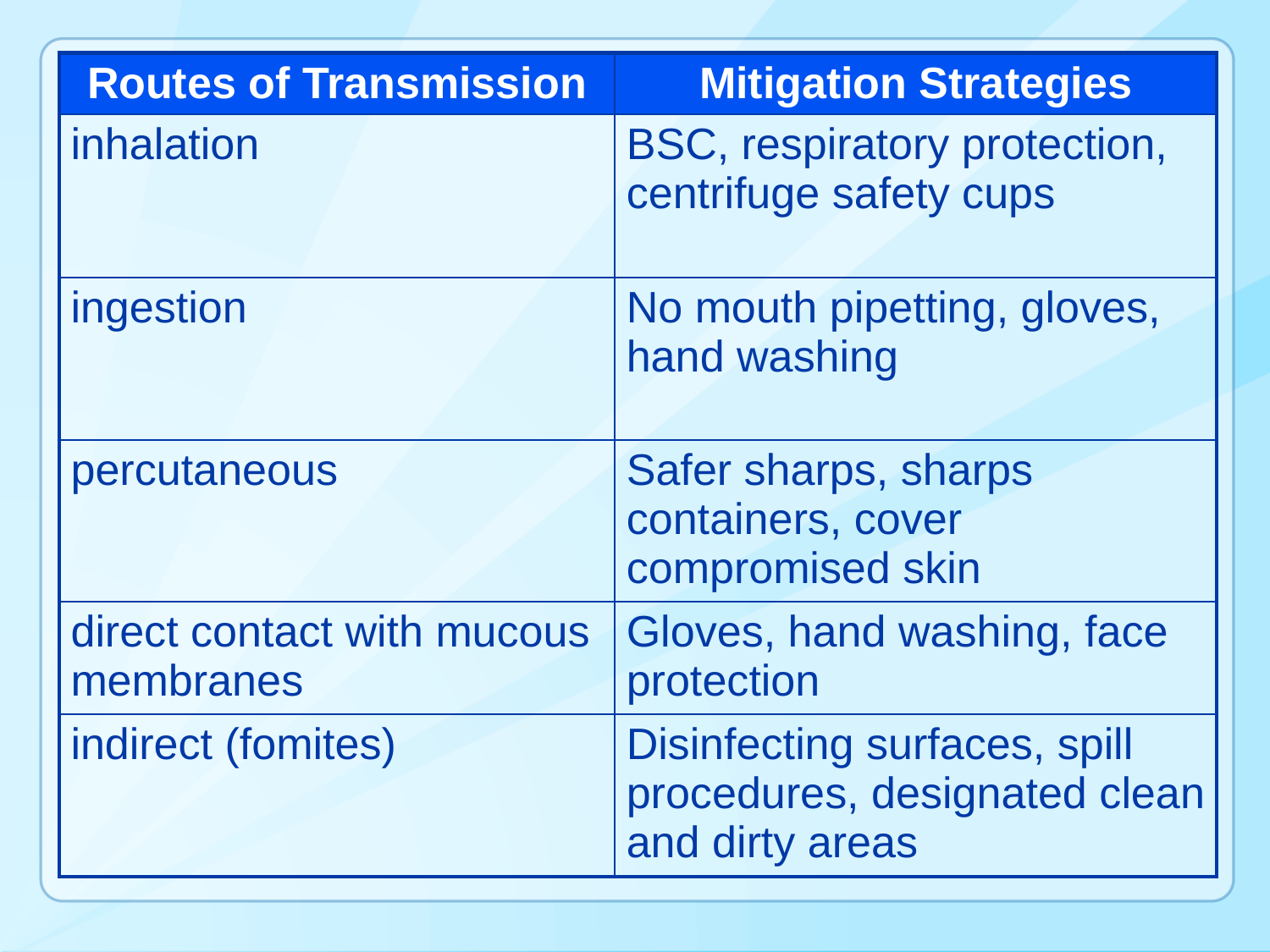

| Routes of Transmission | Mitigation Strategies |
| --- | --- |
| inhalation | BSC, respiratory protection, centrifuge safety cups |
| ingestion | No mouth pipetting, gloves, hand washing |
| percutaneous | Safer sharps, sharps containers, cover compromised skin |
| direct contact with mucous membranes | Gloves, hand washing, face protection |
| indirect (fomites) | Disinfecting surfaces, spill procedures, designated clean and dirty areas |